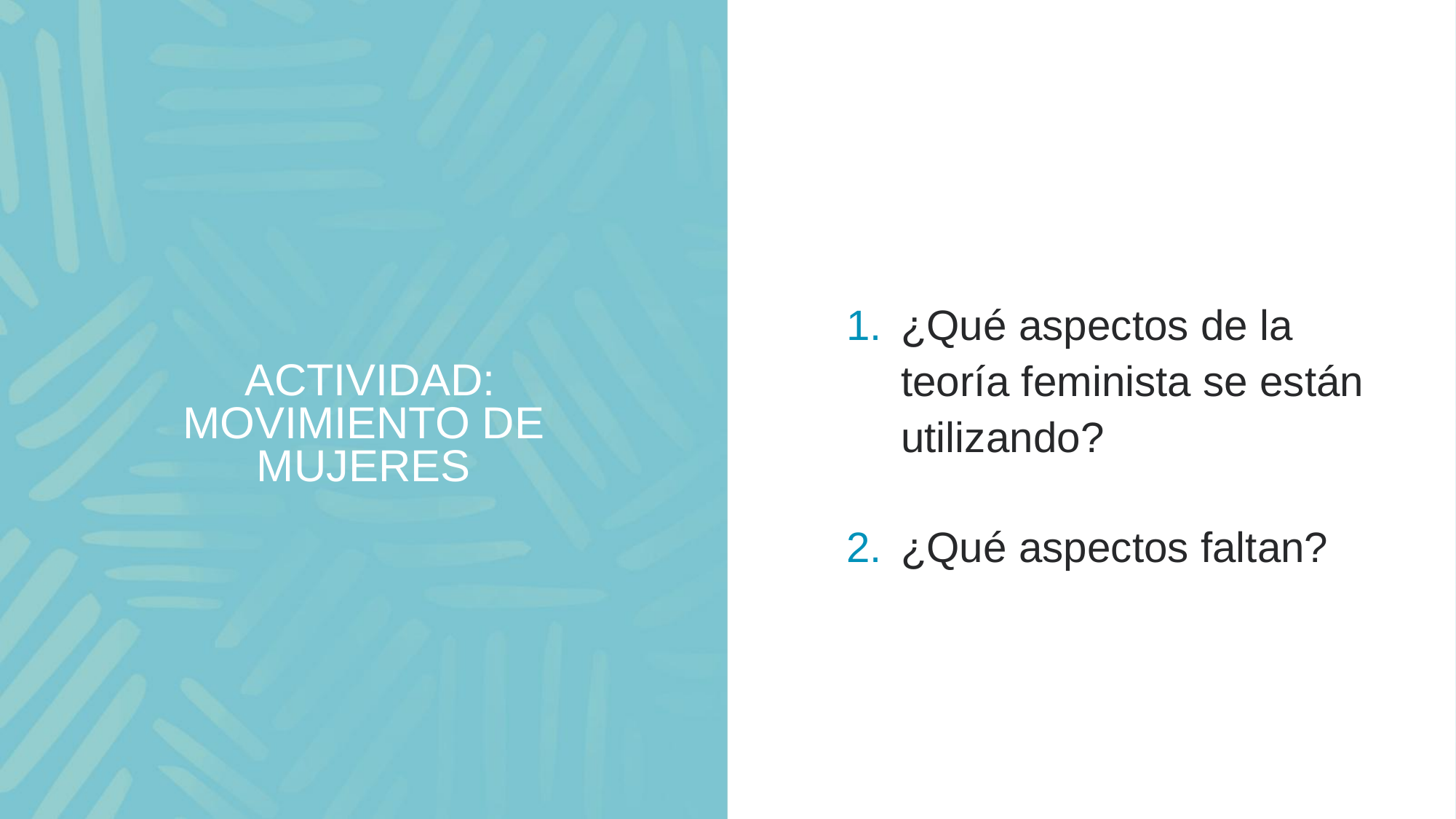

¿Qué aspectos de la teoría feminista se están utilizando?
¿Qué aspectos faltan?
# ACTIVIDAD: MOVIMIENTO DE MUJERES